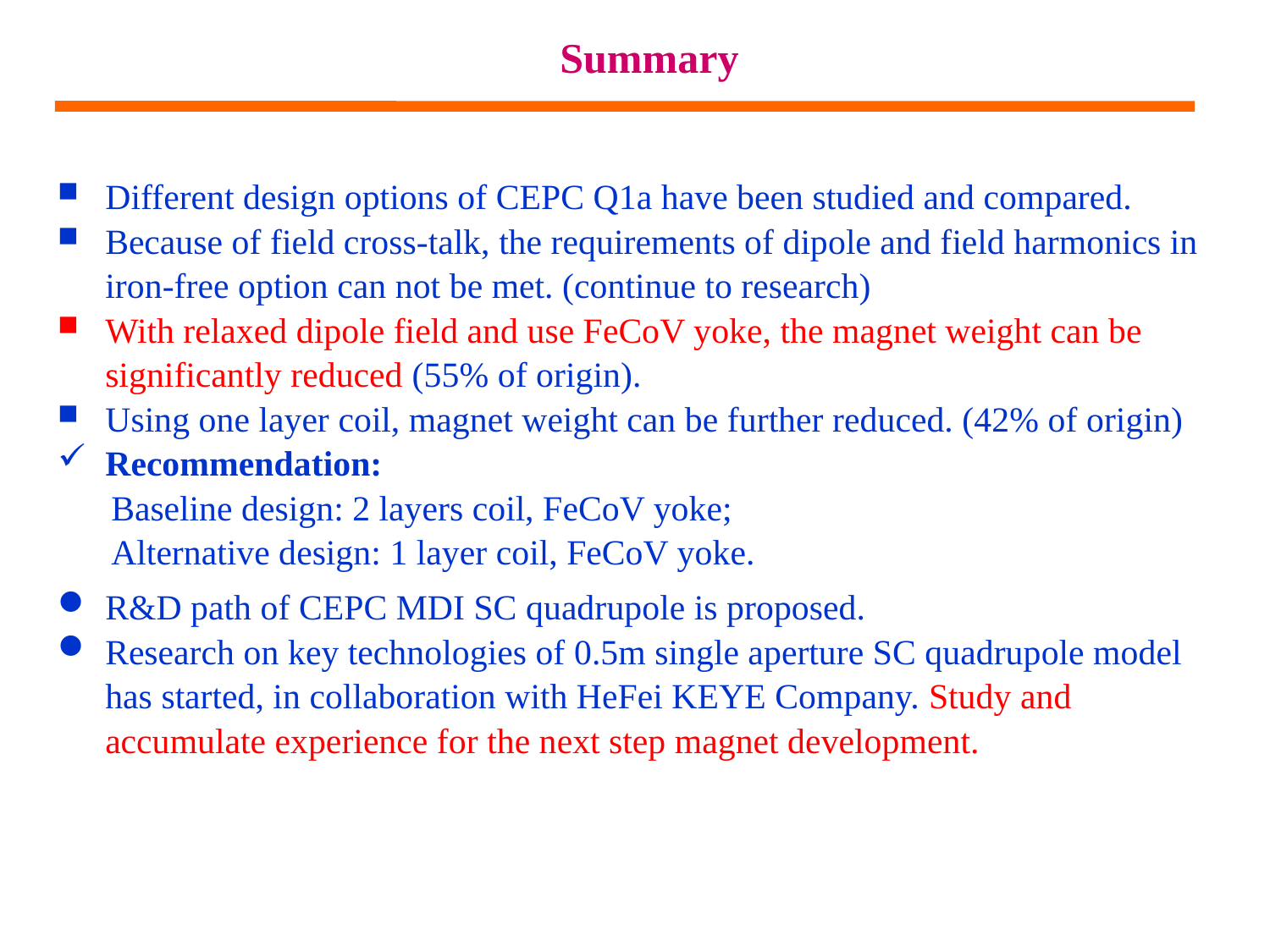

# Summary

Different design options of CEPC Q1a have been studied and compared.
Because of field cross-talk, the requirements of dipole and field harmonics in iron-free option can not be met. (continue to research)
With relaxed dipole field and use FeCoV yoke, the magnet weight can be significantly reduced (55% of origin).
Using one layer coil, magnet weight can be further reduced. (42% of origin)
Recommendation:
      Baseline design: 2 layers coil, FeCoV yoke;
      Alternative design: 1 layer coil, FeCoV yoke.
R&D path of CEPC MDI SC quadrupole is proposed.
Research on key technologies of 0.5m single aperture SC quadrupole model has started, in collaboration with HeFei KEYE Company. Study and accumulate experience for the next step magnet development.